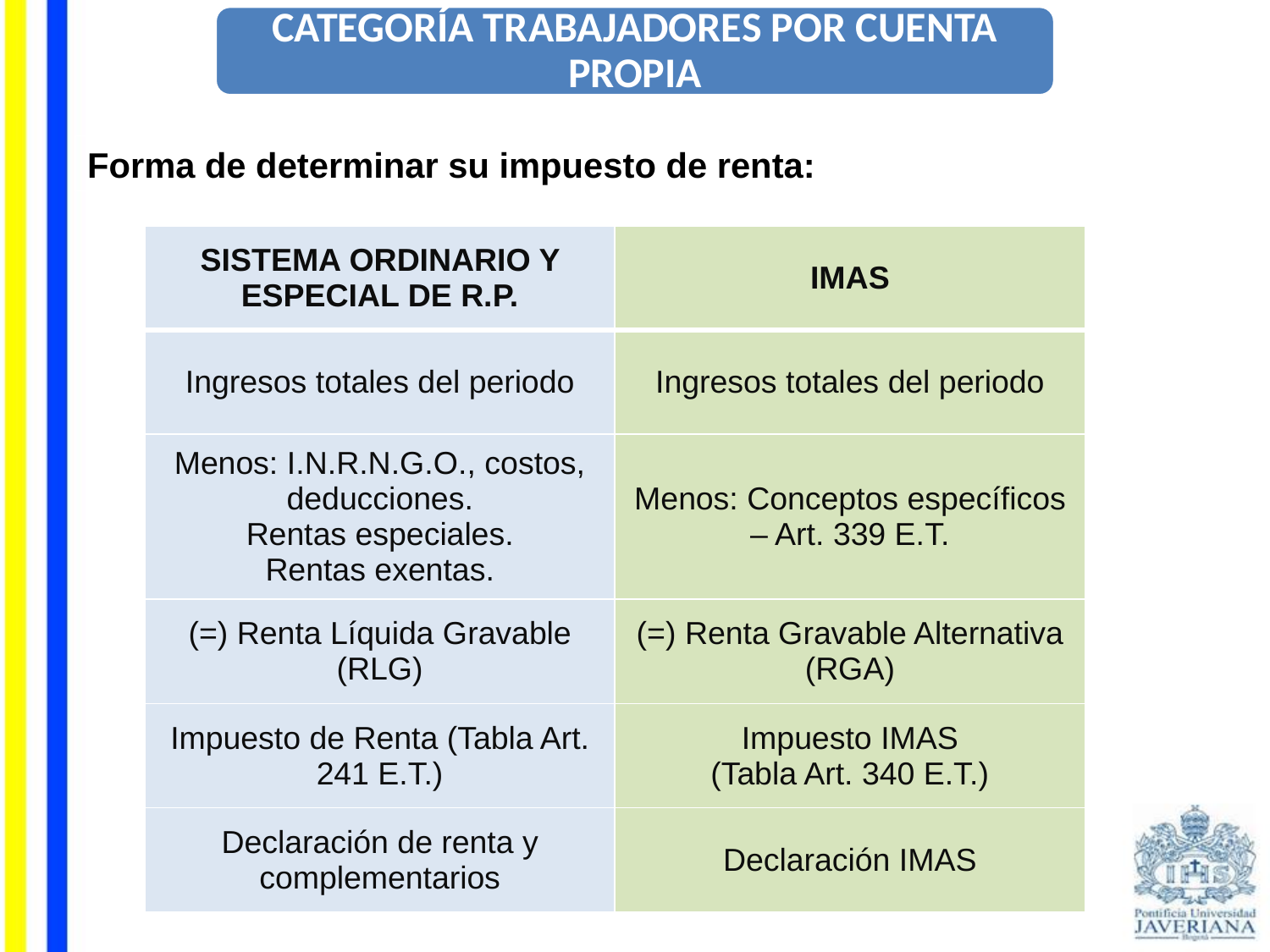

CATEGORÍA TRABAJADORES POR CUENTA PROPIA

Forma de determinar su impuesto de renta:
| SISTEMA ORDINARIO Y ESPECIAL DE R.P. | IMAS |
| --- | --- |
| Ingresos totales del periodo | Ingresos totales del periodo |
| Menos: I.N.R.N.G.O., costos, deducciones. Rentas especiales. Rentas exentas. | Menos: Conceptos específicos – Art. 339 E.T. |
| (=) Renta Líquida Gravable (RLG) | (=) Renta Gravable Alternativa (RGA) |
| Impuesto de Renta (Tabla Art. 241 E.T.) | Impuesto IMAS (Tabla Art. 340 E.T.) |
| Declaración de renta y complementarios | Declaración IMAS |